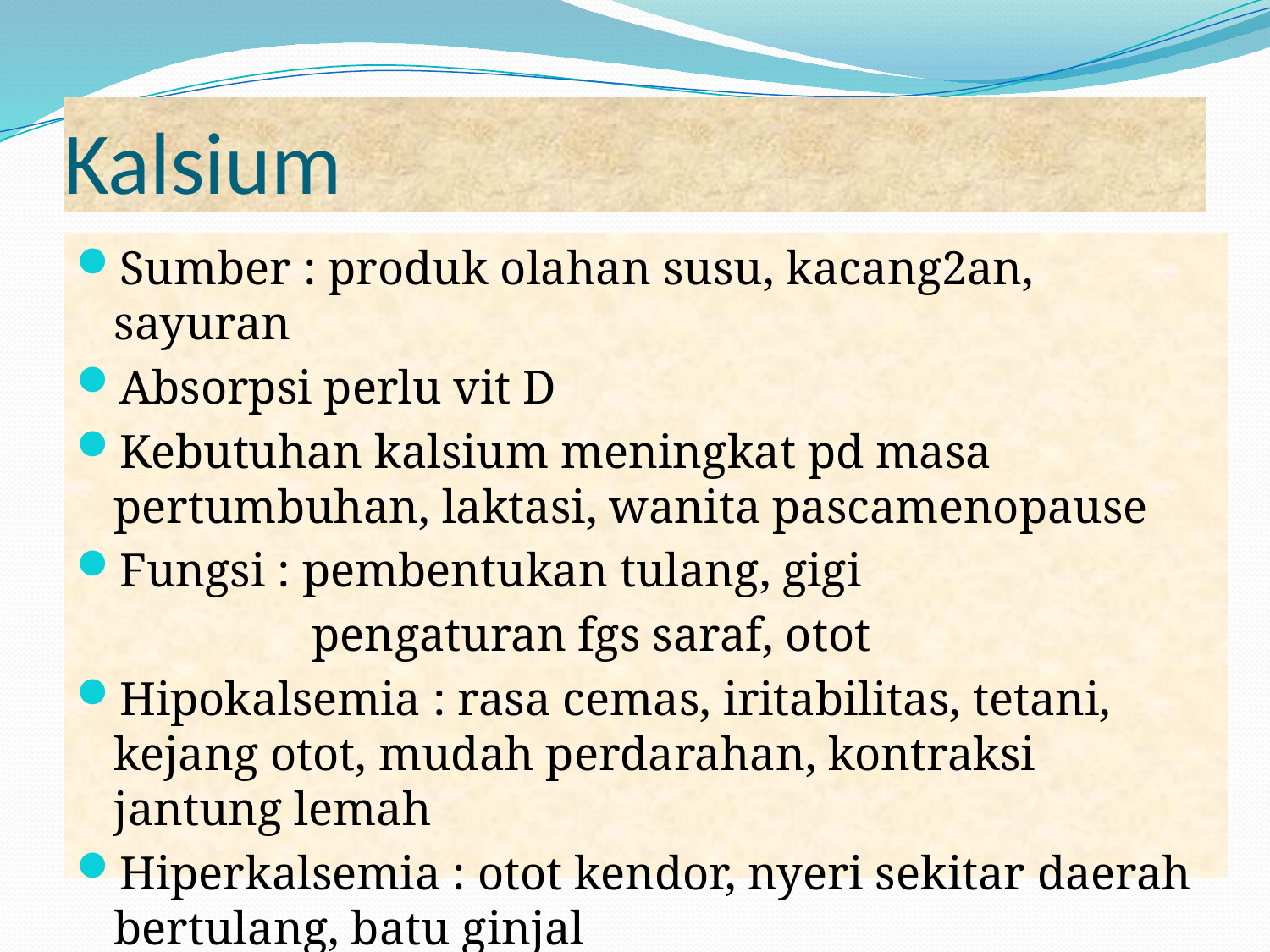

# Kalsium
Sumber : produk olahan susu, kacang2an, sayuran
Absorpsi perlu vit D
Kebutuhan kalsium meningkat pd masa pertumbuhan, laktasi, wanita pascamenopause
Fungsi : pembentukan tulang, gigi
		      pengaturan fgs saraf, otot
Hipokalsemia : rasa cemas, iritabilitas, tetani, kejang otot, mudah perdarahan, kontraksi jantung lemah
Hiperkalsemia : otot kendor, nyeri sekitar daerah bertulang, batu ginjal